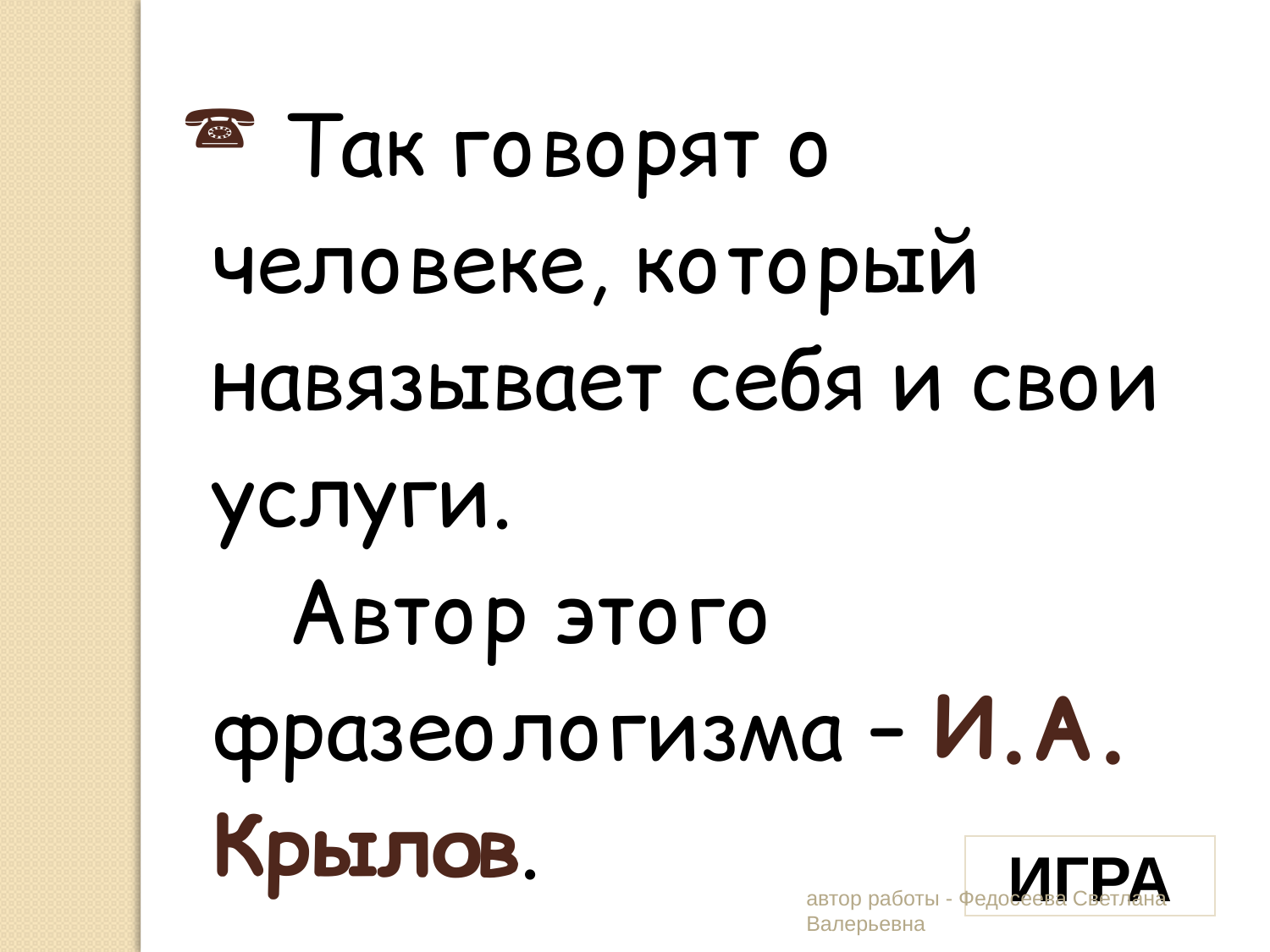

Так говорят о человеке, который навязывает себя и свои услуги.
   Автор этого фразеологизма – И.А. Крылов.
ИГРА
автор работы - Федосеева Светлана Валерьевна